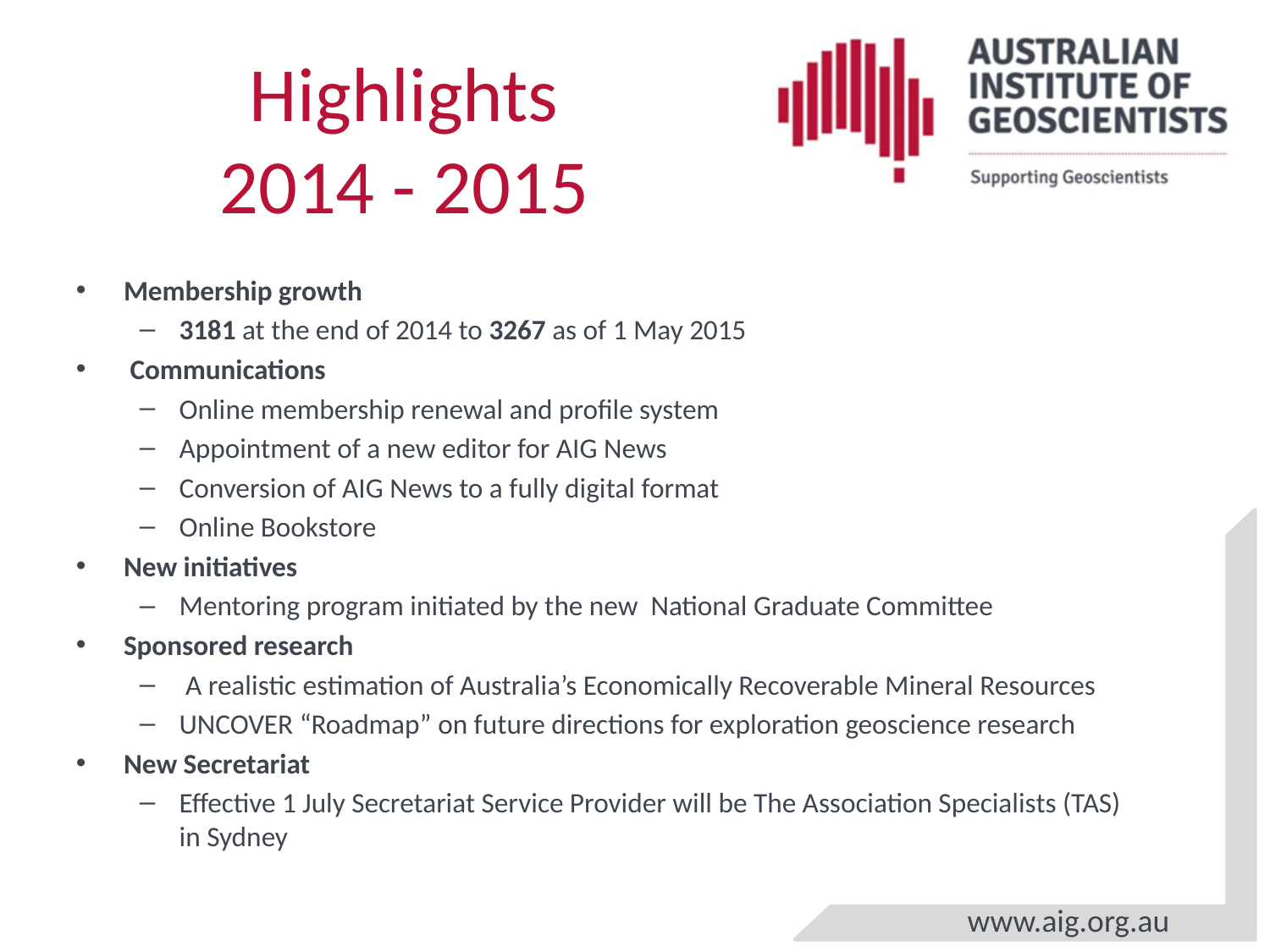

# Highlights 2014 - 2015
Membership growth
3181 at the end of 2014 to 3267 as of 1 May 2015
 Communications
Online membership renewal and profile system
Appointment of a new editor for AIG News
Conversion of AIG News to a fully digital format
Online Bookstore
New initiatives
Mentoring program initiated by the new  National Graduate Committee
Sponsored research
 A realistic estimation of Australia’s Economically Recoverable Mineral Resources
UNCOVER “Roadmap” on future directions for exploration geoscience research
New Secretariat
Effective 1 July Secretariat Service Provider will be The Association Specialists (TAS) in Sydney